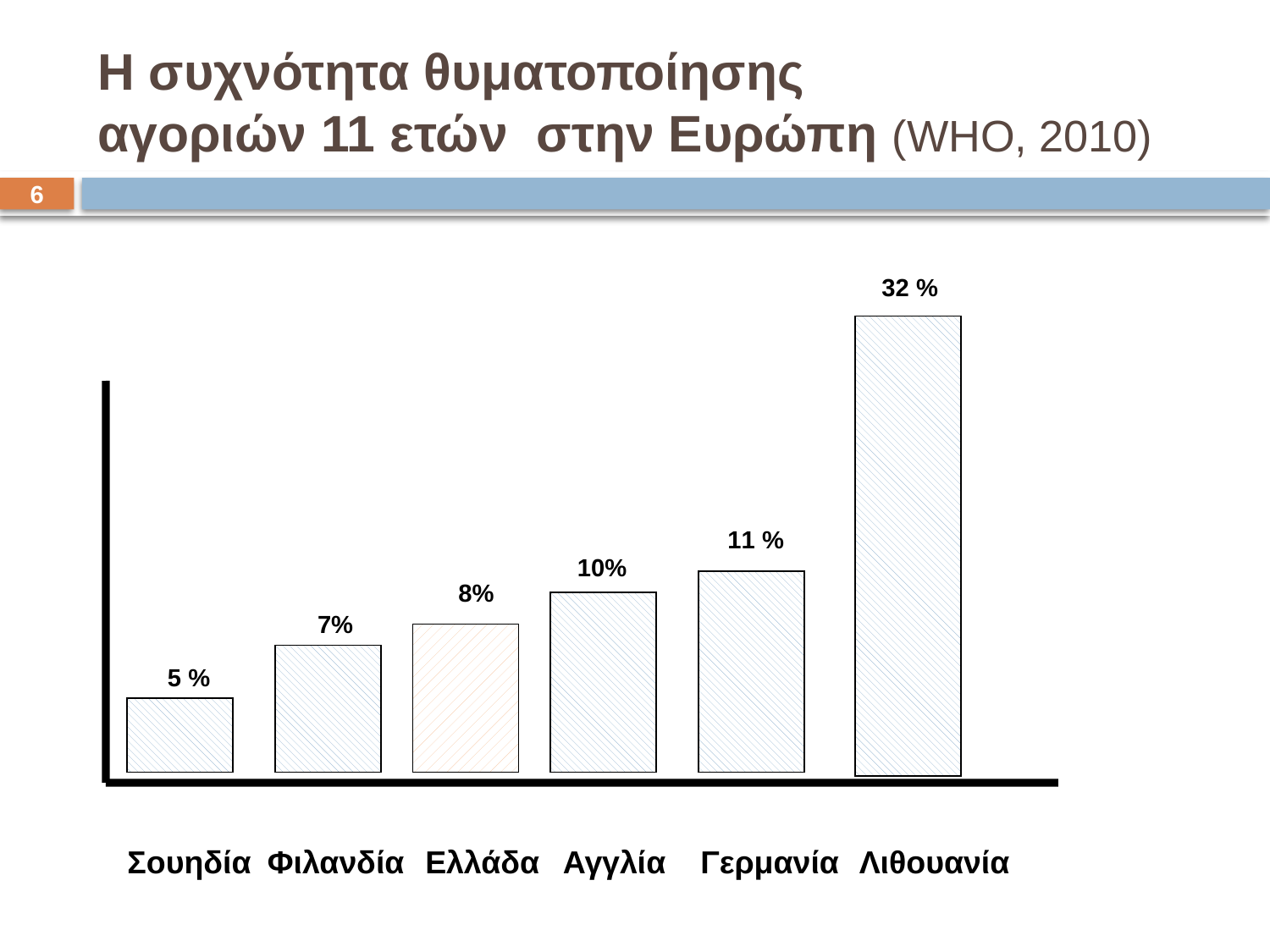

# Η συχνότητα θυματοποίησης αγοριών 11 ετών  στην Ευρώπη (WHO, 2010)
6
32 %

11 %
10%
8%

7%

5 %

Σουηδία
Φιλανδία
Ελλάδα
Αγγλία
Γερμανία
Λιθουανία